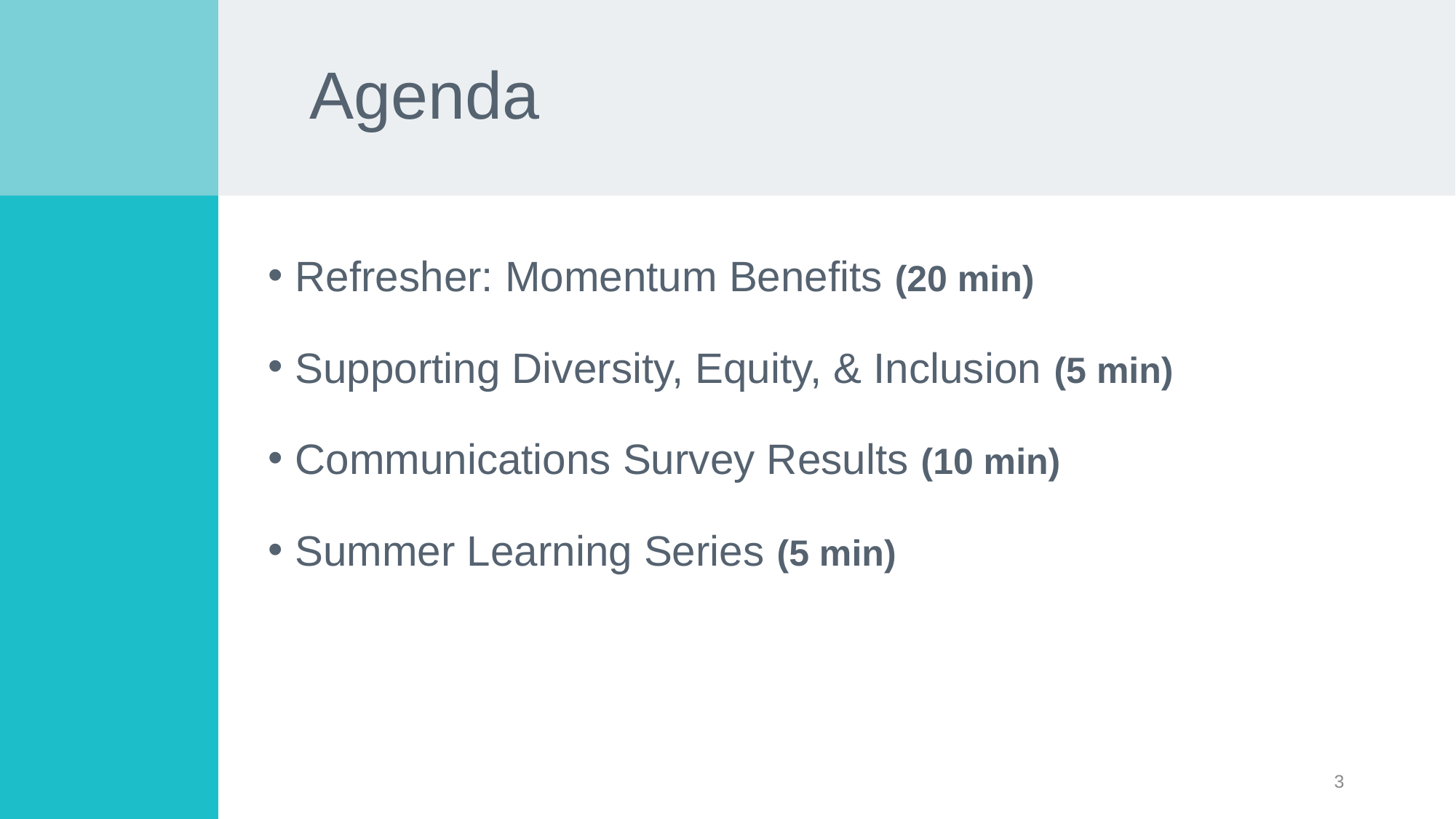

# Agenda
Refresher: Momentum Benefits (20 min)
Supporting Diversity, Equity, & Inclusion (5 min)
Communications Survey Results (10 min)
Summer Learning Series (5 min)

3